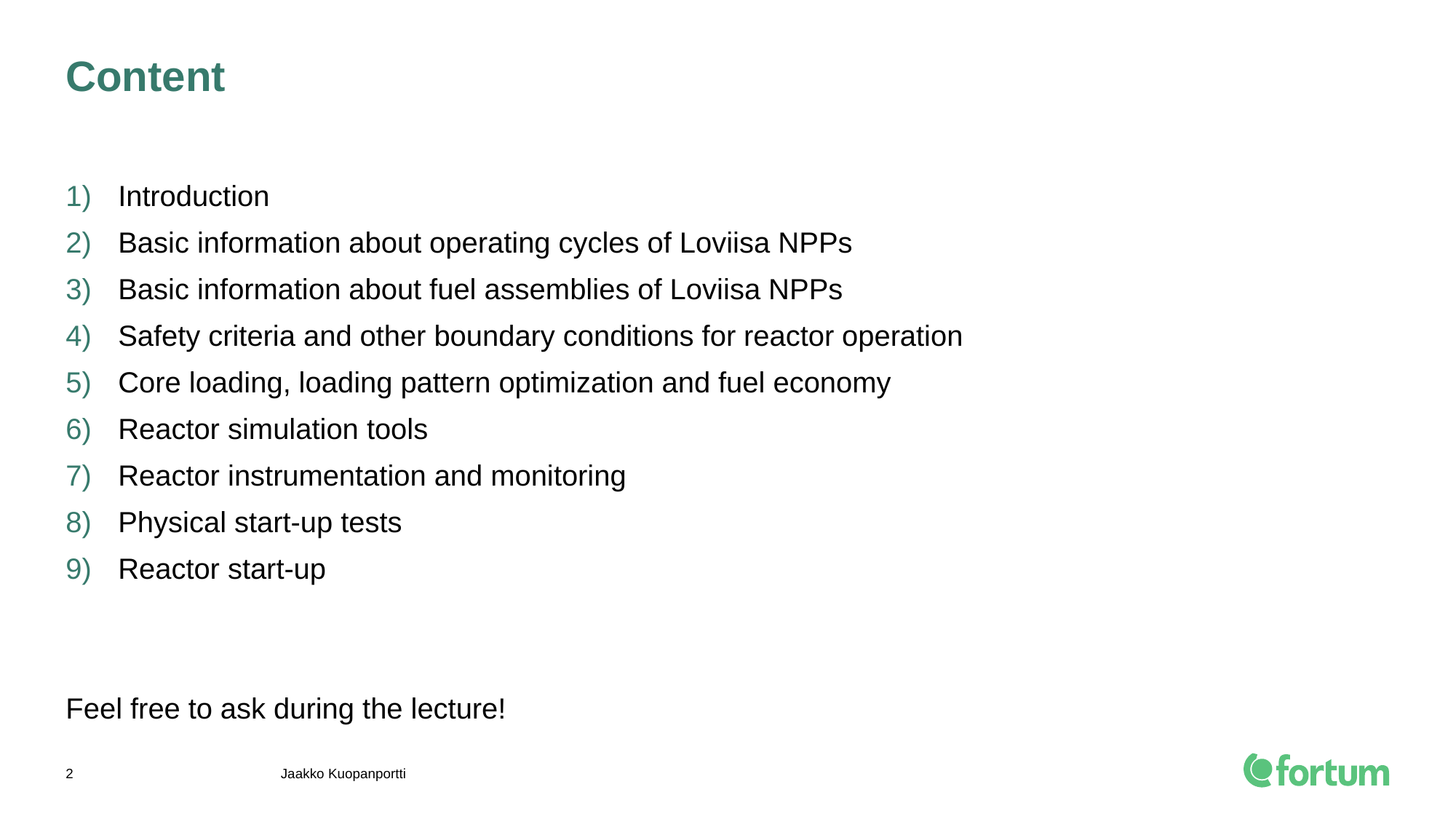

# Content
Introduction
Basic information about operating cycles of Loviisa NPPs
Basic information about fuel assemblies of Loviisa NPPs
Safety criteria and other boundary conditions for reactor operation
Core loading, loading pattern optimization and fuel economy
Reactor simulation tools
Reactor instrumentation and monitoring
Physical start-up tests
Reactor start-up

Feel free to ask during the lecture!
Jaakko Kuopanportti
2